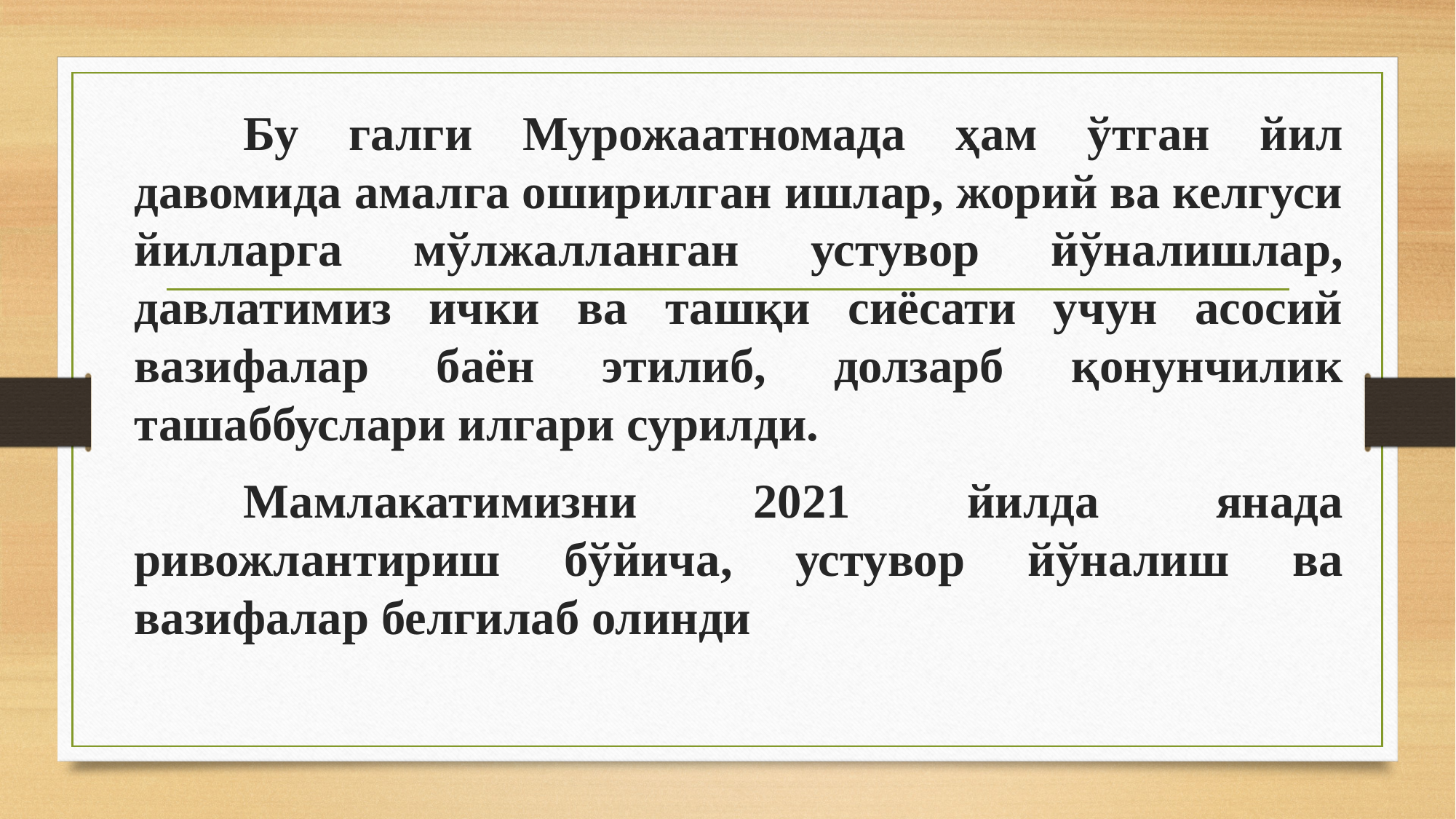

Бу галги Мурожаатномада ҳам ўтган йил давомида амалга оширилган ишлар, жорий ва келгуси йилларга мўлжалланган устувор йўналишлар, давлатимиз ички ва ташқи сиёсати учун асосий вазифалар баён этилиб, долзарб қонунчилик ташаббуслари илгари сурилди.
	Мамлакатимизни 2021 йилда янада ривожлантириш бўйича, устувор йўналиш ва вазифалар белгилаб олинди